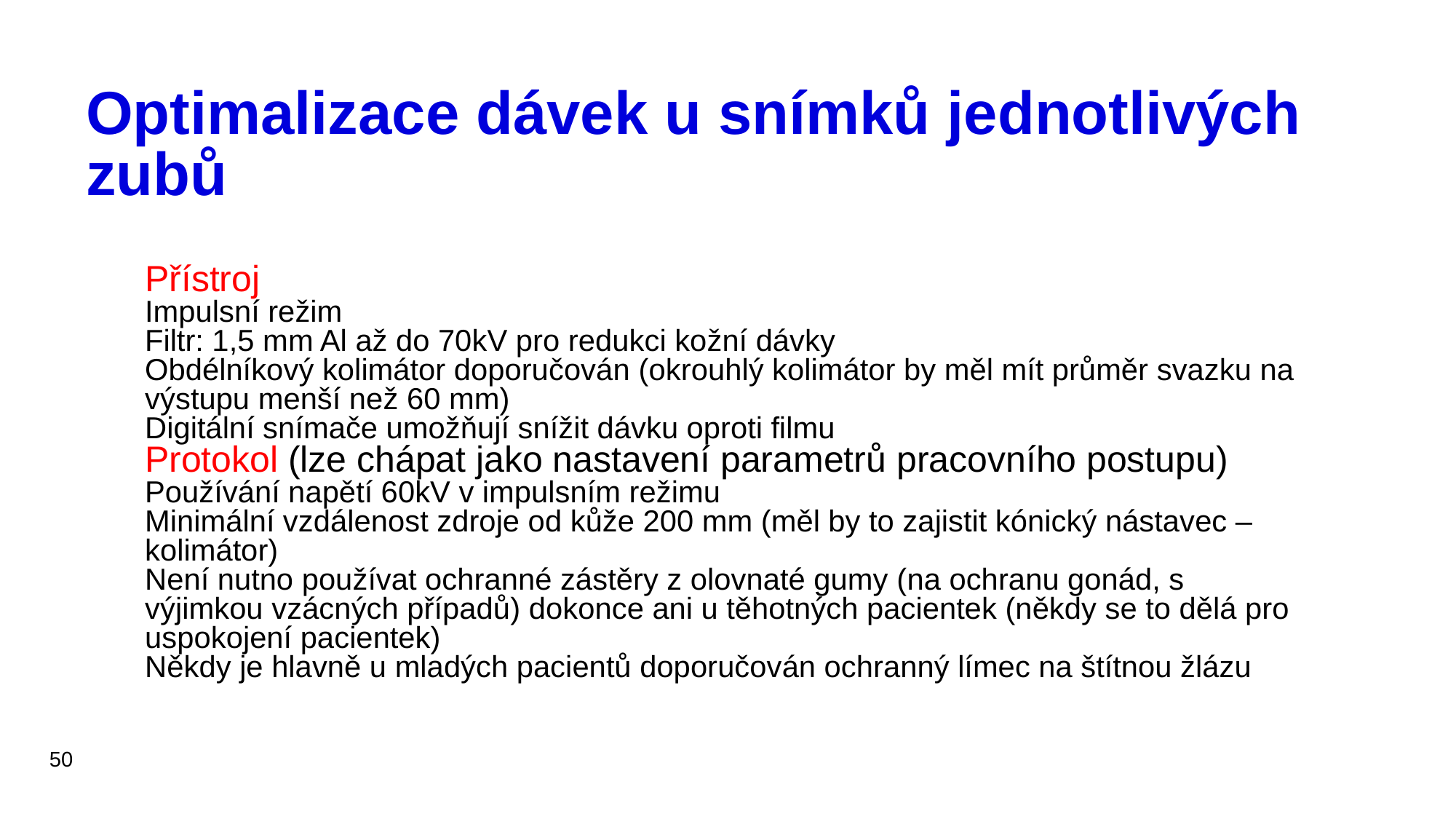

# Optimalizace dávek u snímků jednotlivých zubů
Přístroj
Impulsní režim
Filtr: 1,5 mm Al až do 70kV pro redukci kožní dávky
Obdélníkový kolimátor doporučován (okrouhlý kolimátor by měl mít průměr svazku na výstupu menší než 60 mm)
Digitální snímače umožňují snížit dávku oproti filmu
Protokol (lze chápat jako nastavení parametrů pracovního postupu)
Používání napětí 60kV v impulsním režimu
Minimální vzdálenost zdroje od kůže 200 mm (měl by to zajistit kónický nástavec – kolimátor)
Není nutno používat ochranné zástěry z olovnaté gumy (na ochranu gonád, s výjimkou vzácných případů) dokonce ani u těhotných pacientek (někdy se to dělá pro uspokojení pacientek)
Někdy je hlavně u mladých pacientů doporučován ochranný límec na štítnou žlázu
50